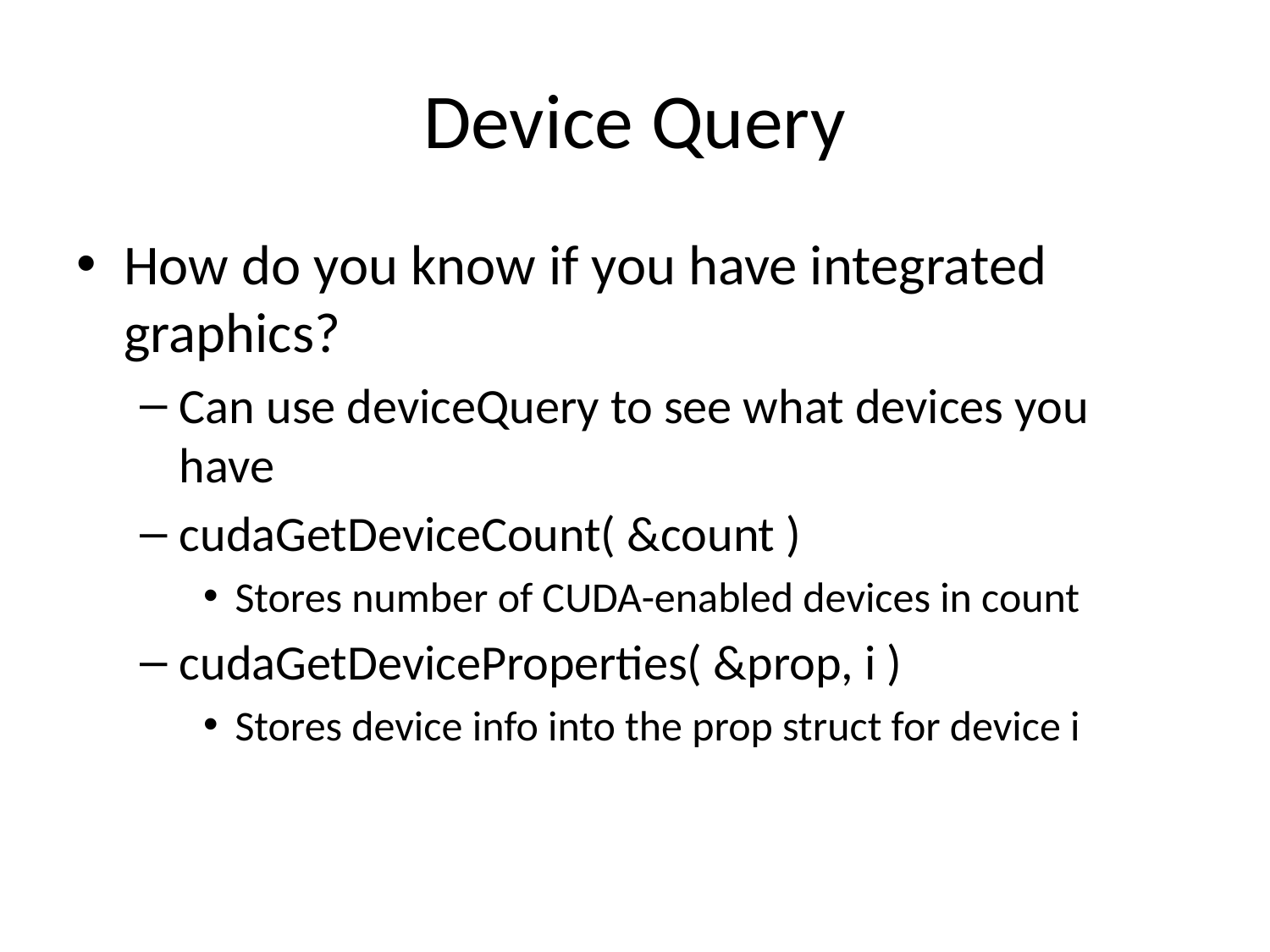

# Device Query
How do you know if you have integrated graphics?
Can use deviceQuery to see what devices you have
cudaGetDeviceCount( &count )
Stores number of CUDA-enabled devices in count
cudaGetDeviceProperties( &prop, i )
Stores device info into the prop struct for device i